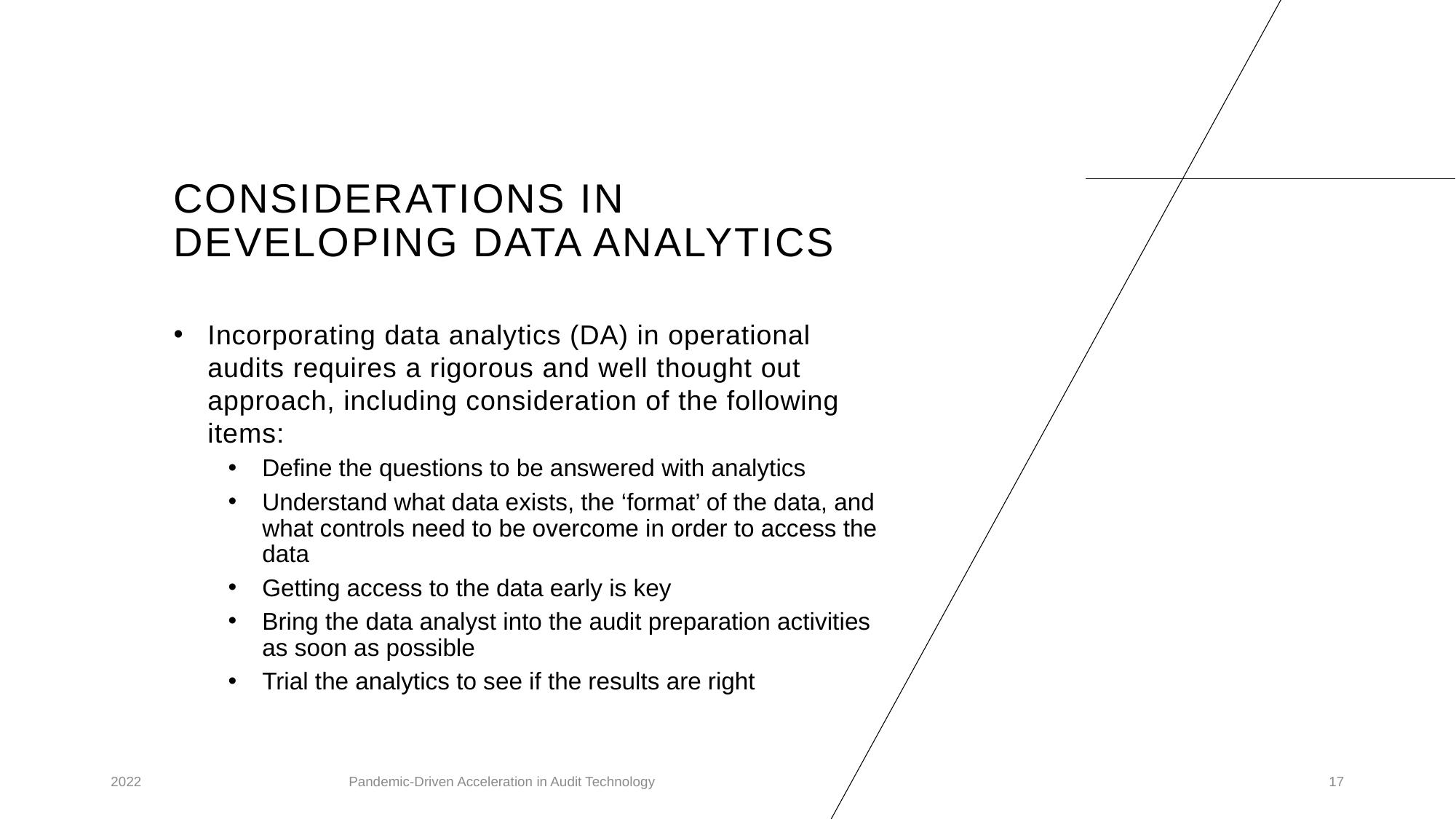

# Considerations in developing data analytics
Incorporating data analytics (DA) in operational audits requires a rigorous and well thought out approach, including consideration of the following items:
Define the questions to be answered with analytics
Understand what data exists, the ‘format’ of the data, and what controls need to be overcome in order to access the data
Getting access to the data early is key
Bring the data analyst into the audit preparation activities as soon as possible
Trial the analytics to see if the results are right

2022
Pandemic-Driven Acceleration in Audit Technology
17